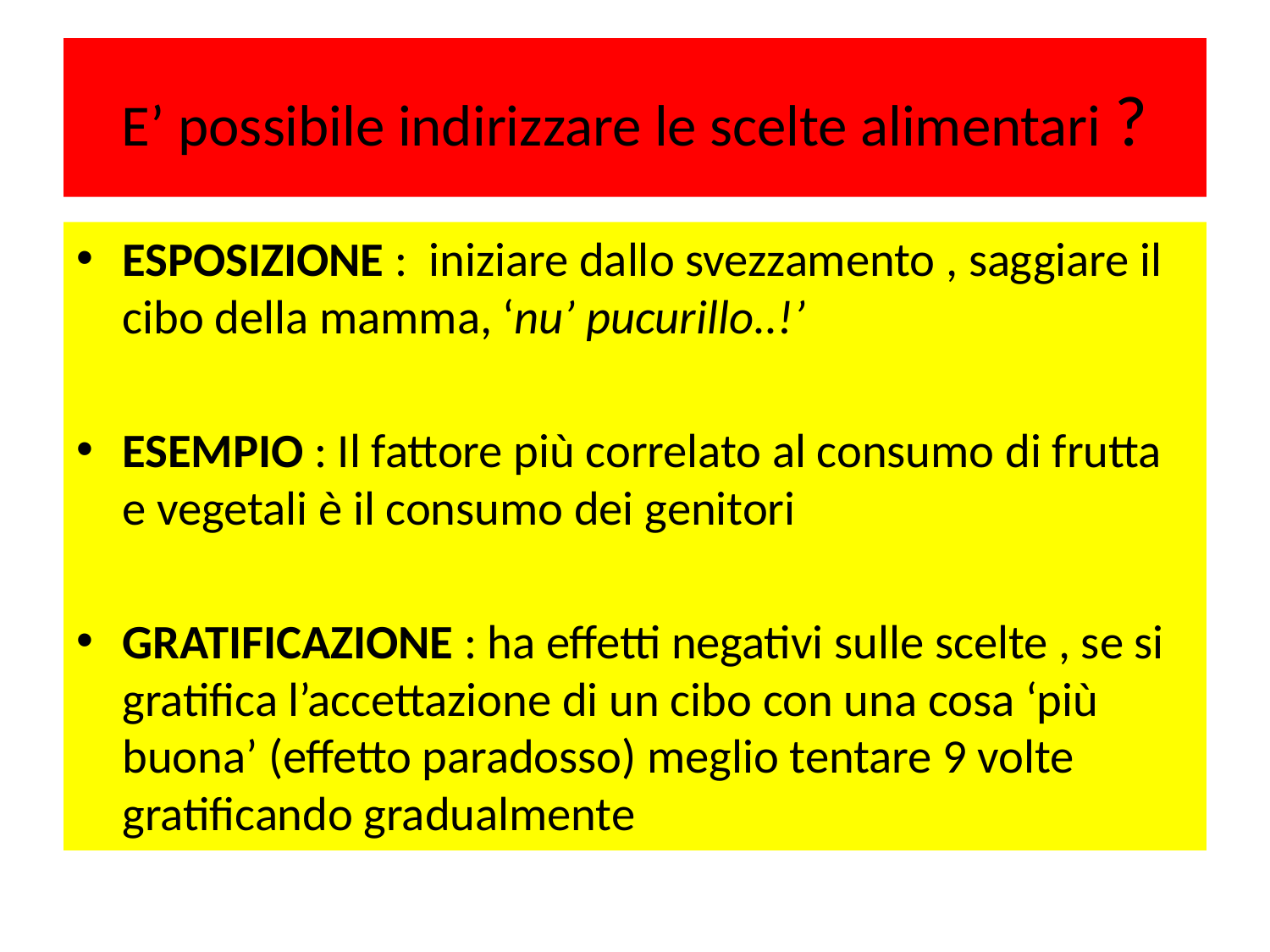

# E’ possibile indirizzare le scelte alimentari ?
ESPOSIZIONE :  iniziare dallo svezzamento , saggiare il cibo della mamma, ‘nu’ pucurillo..!’

ESEMPIO : Il fattore più correlato al consumo di frutta e vegetali è il consumo dei genitori

GRATIFICAZIONE : ha effetti negativi sulle scelte , se si gratifica l’accettazione di un cibo con una cosa ‘più buona’ (effetto paradosso) meglio tentare 9 volte gratificando gradualmente